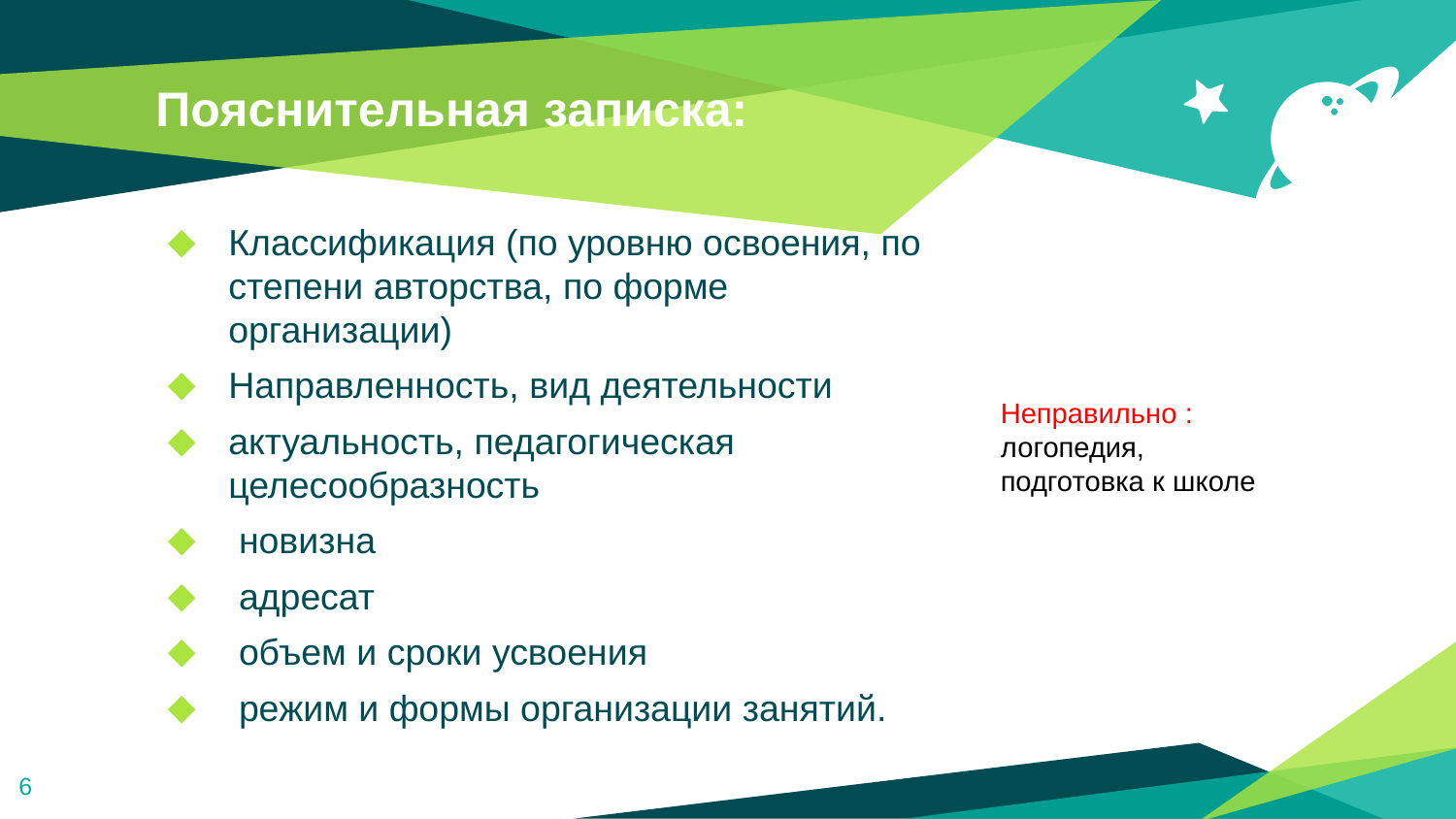

# Пояснительная записка:

Классификация (по уровню освоения, по степени авторства, по форме организации)
Направленность, вид деятельности
актуальность, педагогическая целесообразность
 новизна
 адресат
 объем и сроки усвоения
 режим и формы организации занятий.

Неправильно : логопедия, подготовка к школе
6